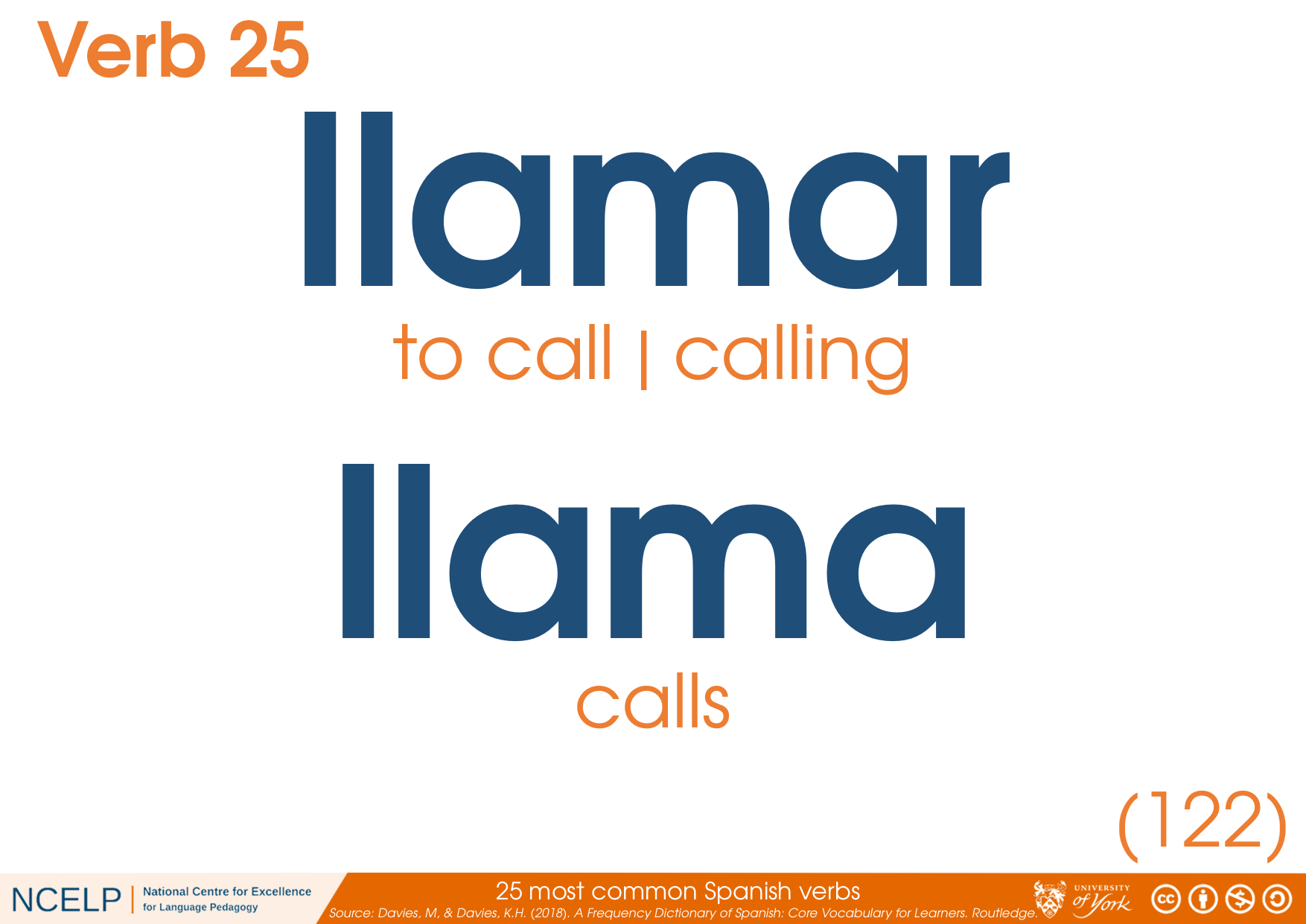

Verb 25
llamar
to call | calling
llama
calls
(122)
25 most common Spanish verbs
Source: Davies, M, & Davies, K.H. (2018). A Frequency Dictionary of Spanish: Core Vocabulary for Learners. Routledge.